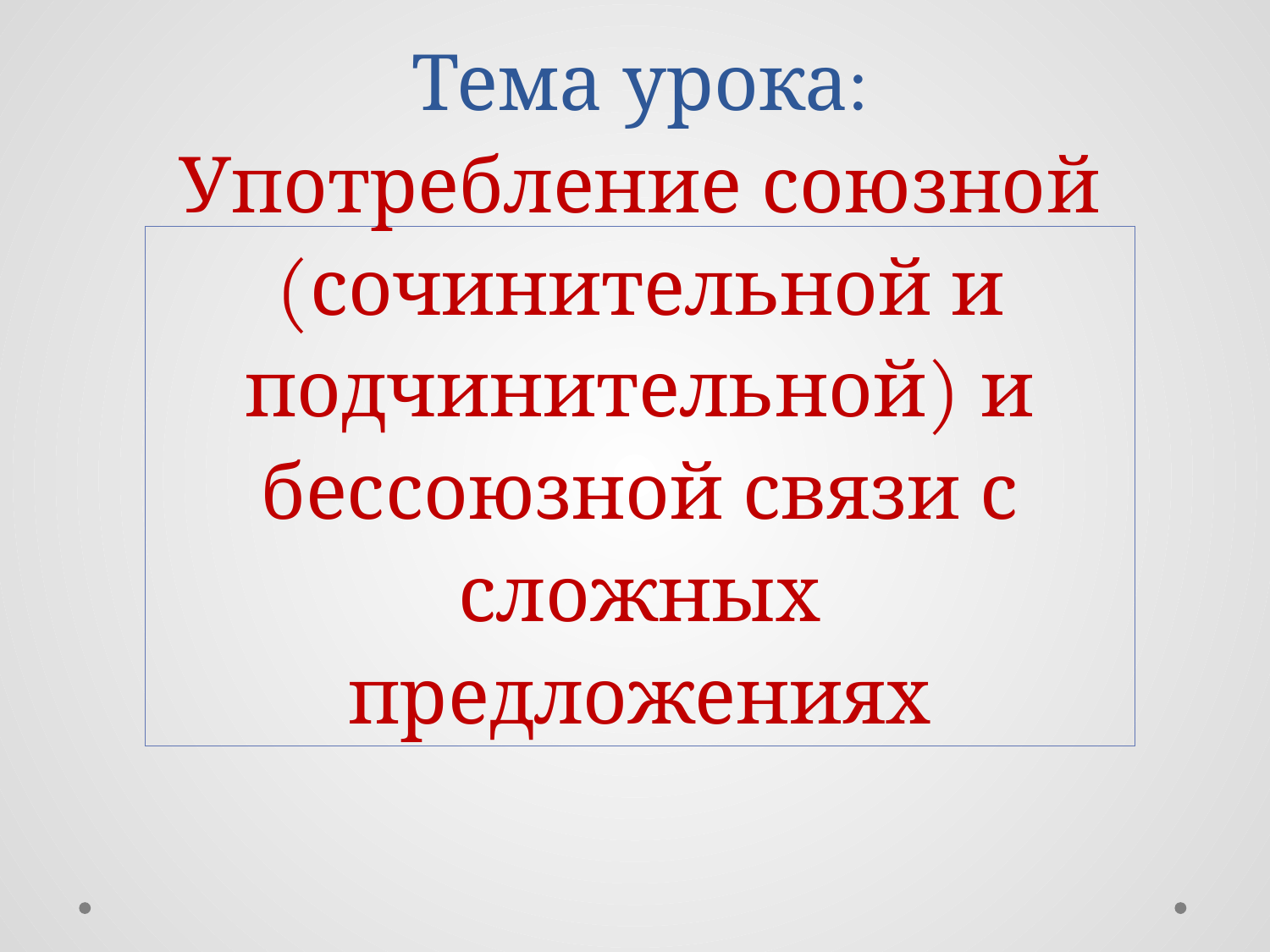

Тема урока:
Употребление союзной (сочинительной и подчинительной) и бессоюзной связи с сложных предложениях